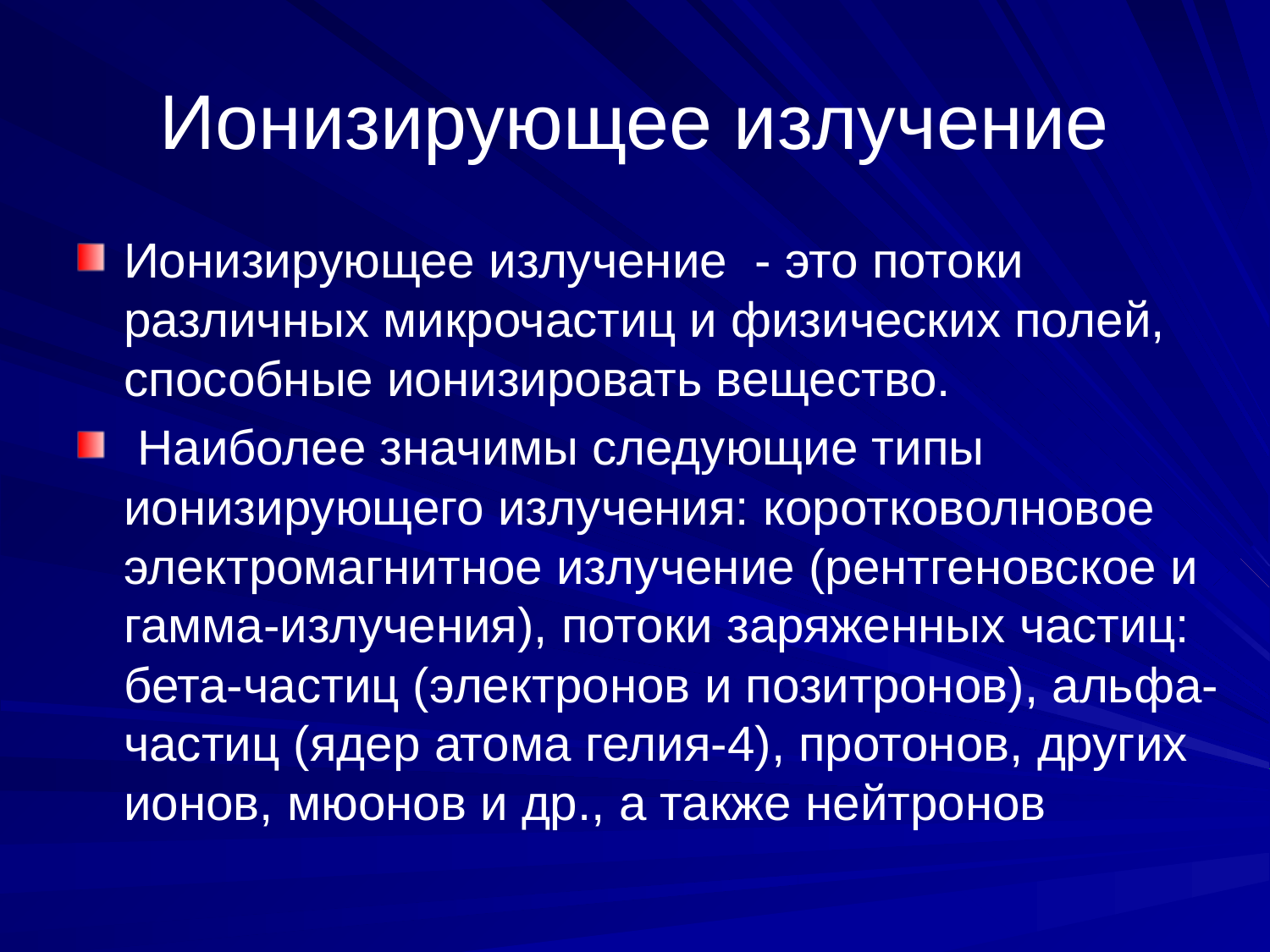

# Ионизирующее излучение
Ионизирующее излучение  - это потоки  различных микрочастиц и физических полей, способные ионизировать вещество.
 Наиболее значимы следующие типы ионизирующего излучения: коротковолновое электромагнитное излучение (рентгеновское и гамма-излучения), потоки заряженных частиц: бета-частиц (электронов и позитронов), альфа-частиц (ядер атома гелия-4), протонов, других ионов, мюонов и др., а также нейтронов